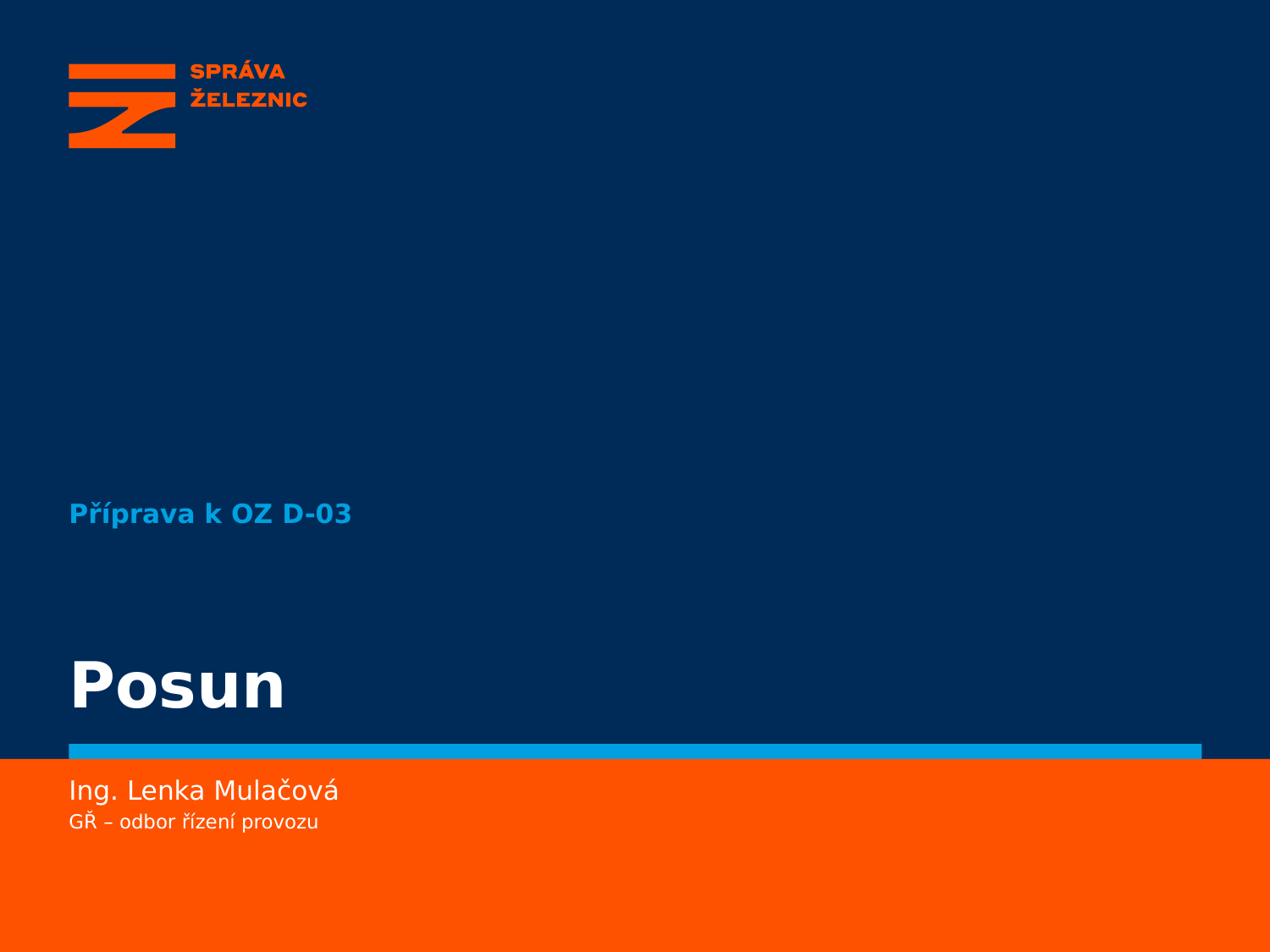

Příprava k OZ D-03
# Posun
Ing. Lenka Mulačová
GŘ – odbor řízení provozu